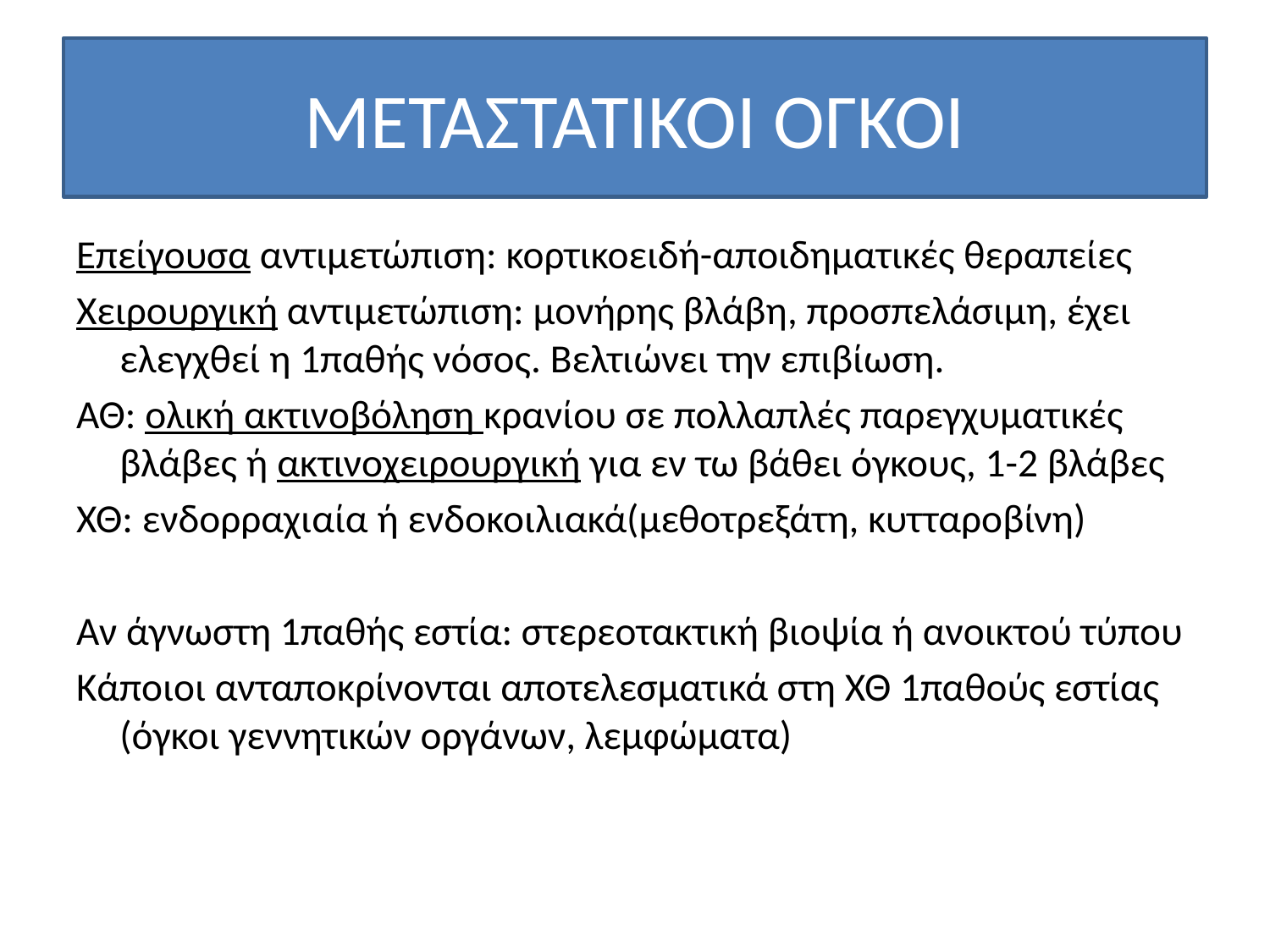

# ΜΕΤΑΣΤΑΤΙΚΟΙ ΟΓΚΟΙ
Επείγουσα αντιμετώπιση: κορτικοειδή-αποιδηματικές θεραπείες
Χειρουργική αντιμετώπιση: μονήρης βλάβη, προσπελάσιμη, έχει ελεγχθεί η 1παθής νόσος. Βελτιώνει την επιβίωση.
ΑΘ: ολική ακτινοβόληση κρανίου σε πολλαπλές παρεγχυματικές βλάβες ή ακτινοχειρουργική για εν τω βάθει όγκους, 1-2 βλάβες
ΧΘ: ενδορραχιαία ή ενδοκοιλιακά(μεθοτρεξάτη, κυτταροβίνη)

Αν άγνωστη 1παθής εστία: στερεοτακτική βιοψία ή ανοικτού τύπου
Κάποιοι ανταποκρίνονται αποτελεσματικά στη ΧΘ 1παθούς εστίας (όγκοι γεννητικών οργάνων, λεμφώματα)